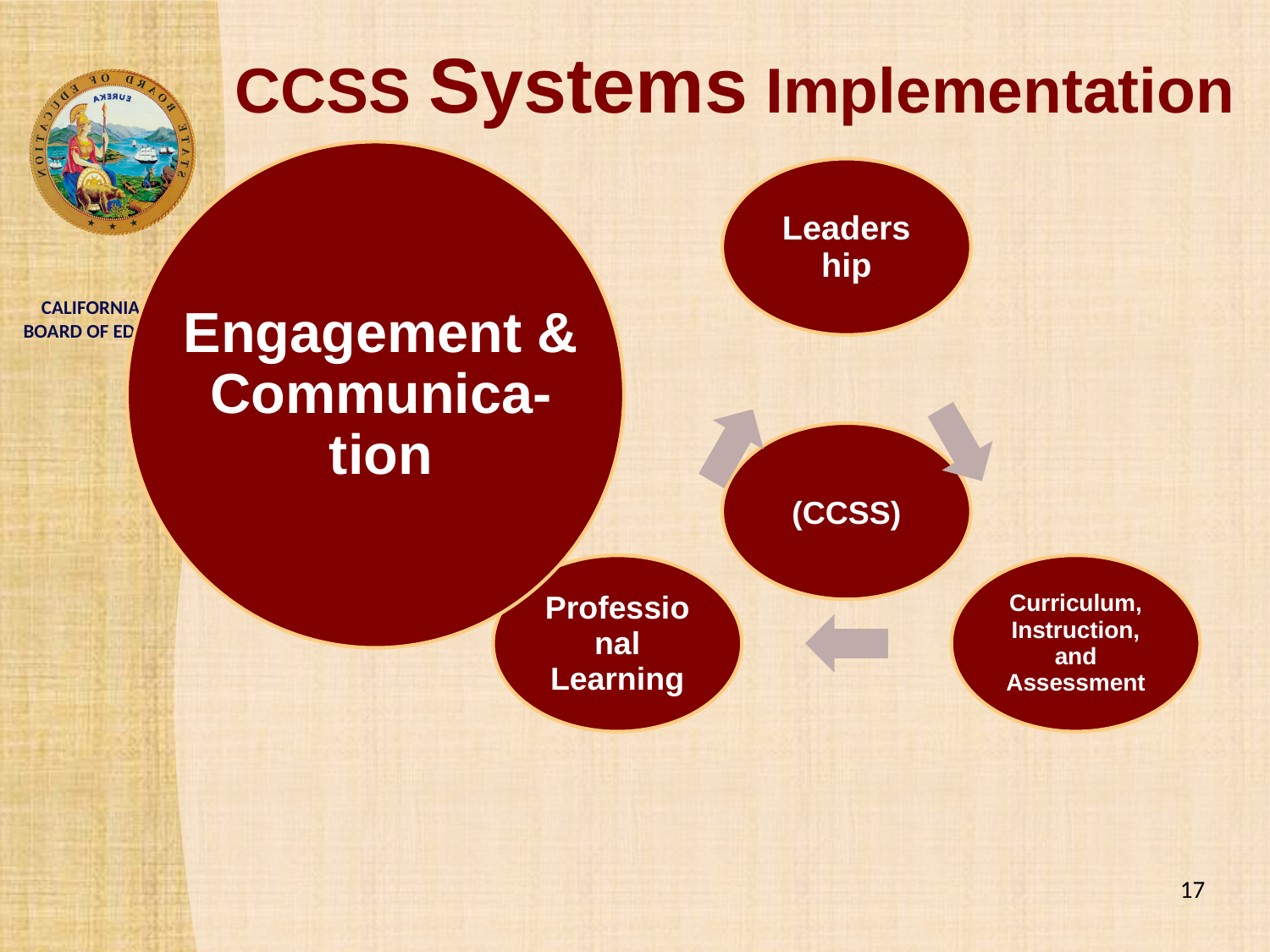

CCSS Systems Implementation

Engagement & Communica-tion
(CCSS)
Leadership
Curriculum, Instruction, and Assessment
Professional Learning
17